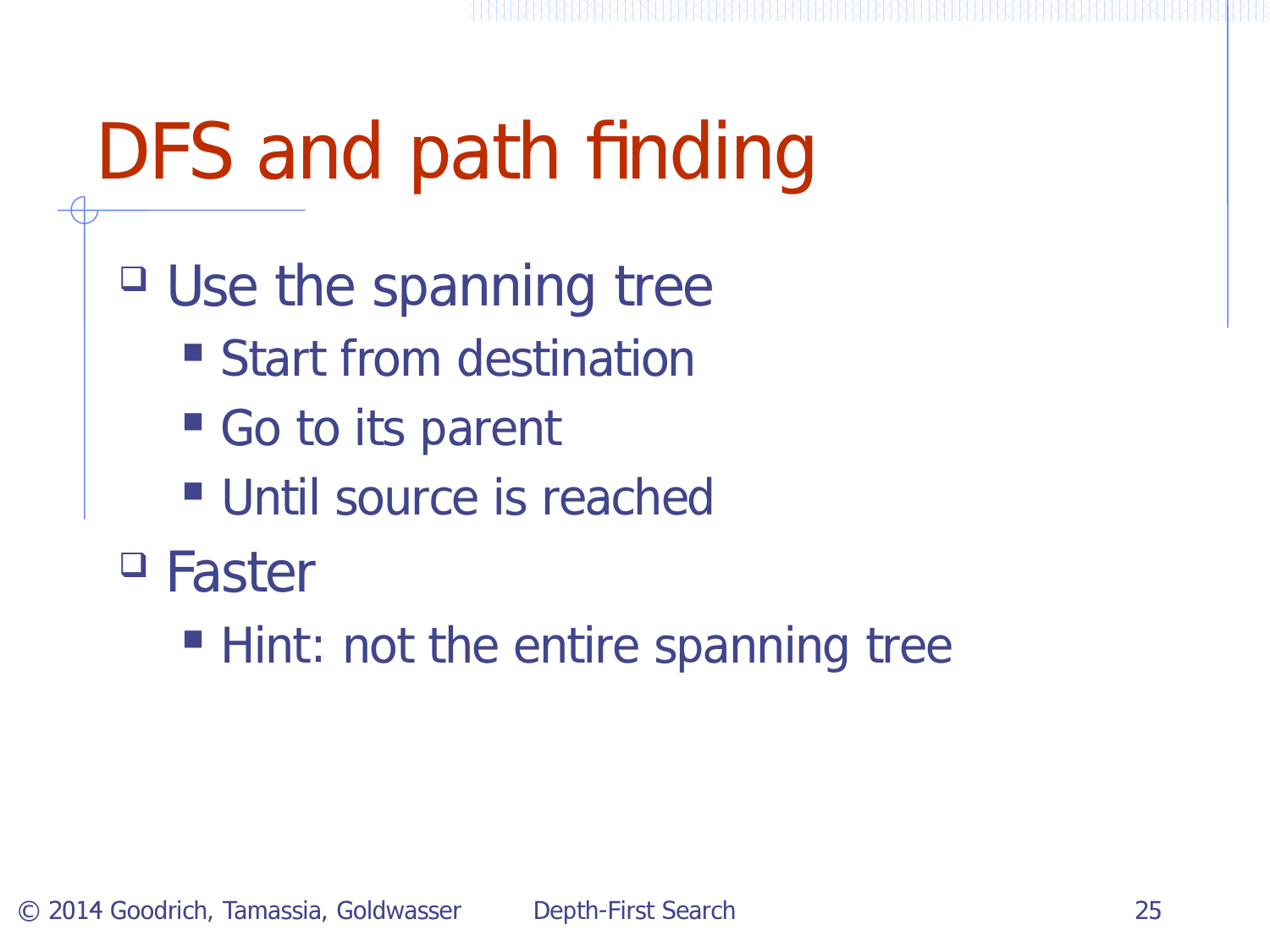

# DFS and path finding
Use the spanning tree
Start from destination
Go to its parent
Until source is reached
Faster
Hint: not the entire spanning tree

Depth-First Search
25